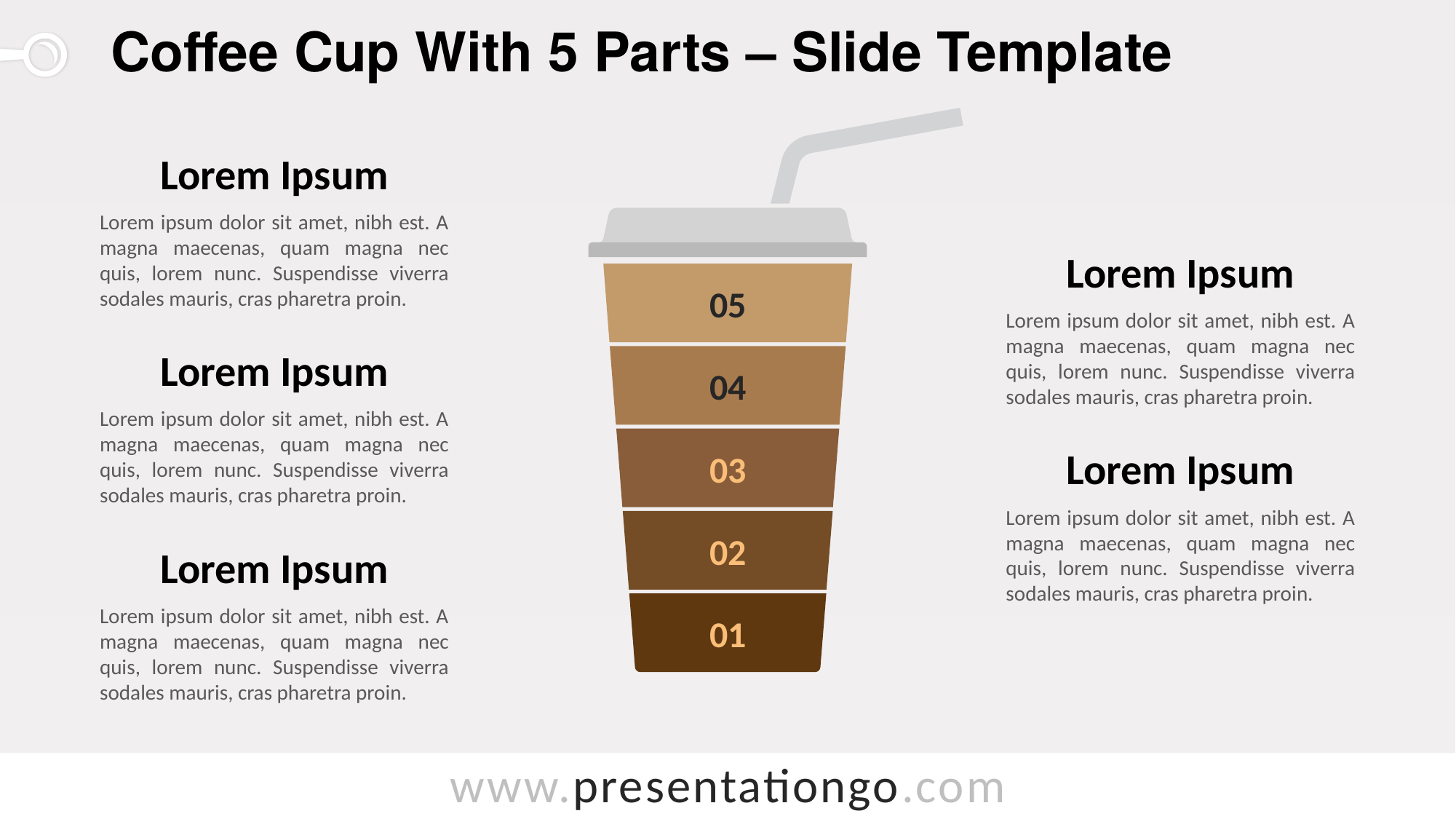

# Coffee Cup With 5 Parts – Slide Template

Lorem Ipsum
Lorem ipsum dolor sit amet, nibh est. A magna maecenas, quam magna nec quis, lorem nunc. Suspendisse viverra sodales mauris, cras pharetra proin.

Lorem Ipsum
Lorem ipsum dolor sit amet, nibh est. A magna maecenas, quam magna nec quis, lorem nunc. Suspendisse viverra sodales mauris, cras pharetra proin.

05
Lorem Ipsum
Lorem ipsum dolor sit amet, nibh est. A magna maecenas, quam magna nec quis, lorem nunc. Suspendisse viverra sodales mauris, cras pharetra proin.

04

Lorem Ipsum
Lorem ipsum dolor sit amet, nibh est. A magna maecenas, quam magna nec quis, lorem nunc. Suspendisse viverra sodales mauris, cras pharetra proin.
03

02
Lorem Ipsum
Lorem ipsum dolor sit amet, nibh est. A magna maecenas, quam magna nec quis, lorem nunc. Suspendisse viverra sodales mauris, cras pharetra proin.

01